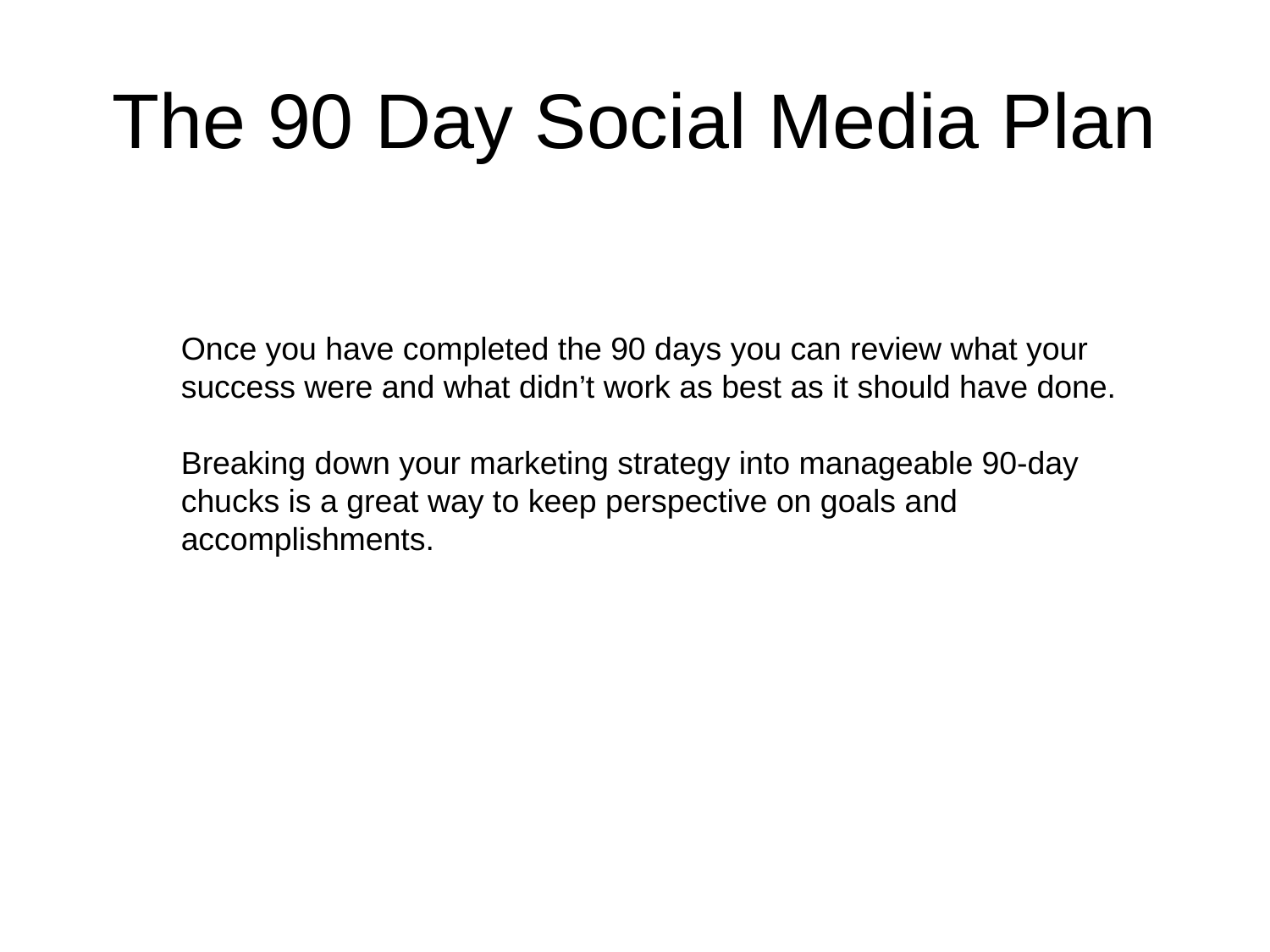

# The 90 Day Social Media Plan

Once you have completed the 90 days you can review what your success were and what didn’t work as best as it should have done.

Breaking down your marketing strategy into manageable 90-day chucks is a great way to keep perspective on goals and accomplishments.